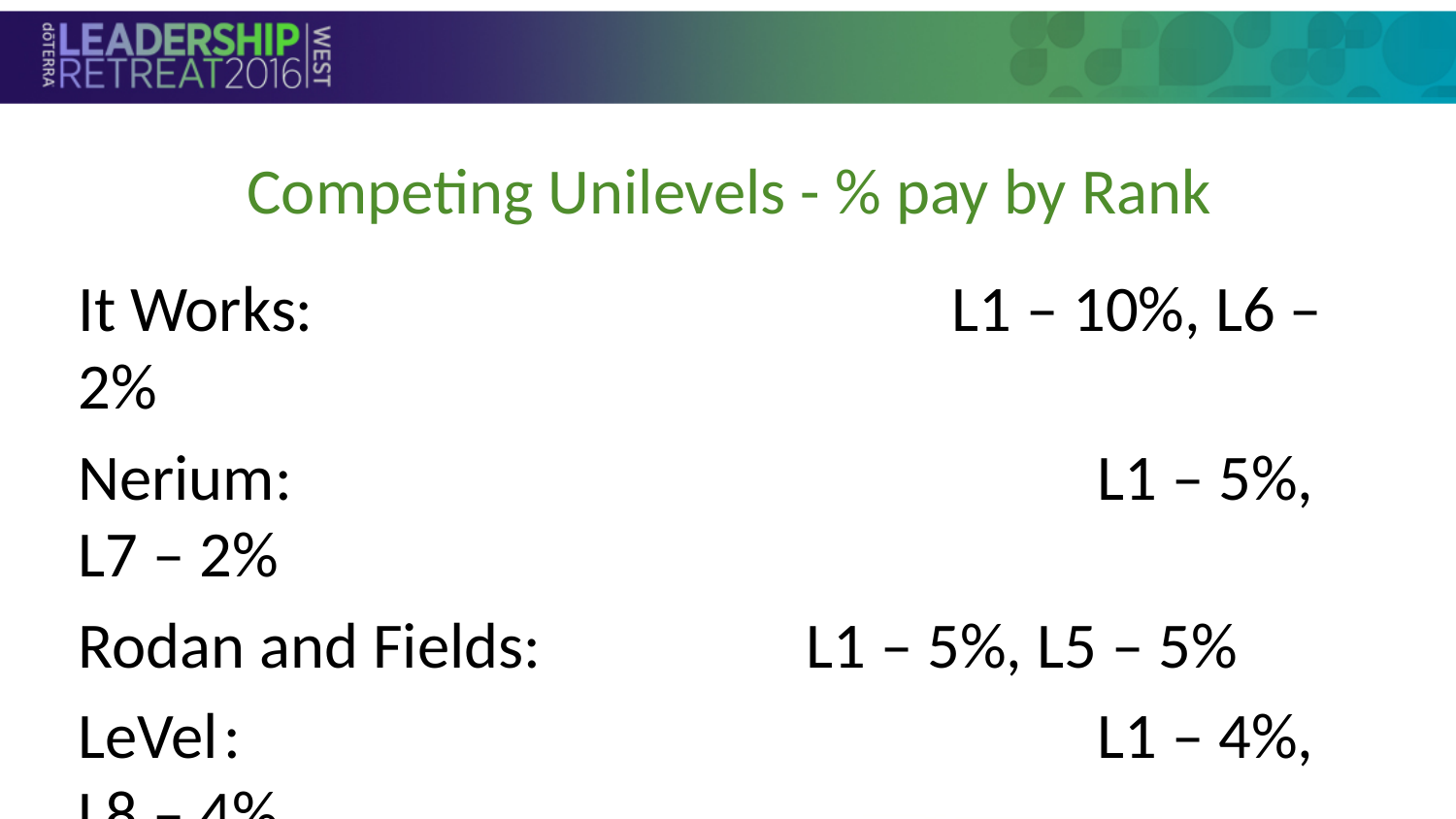

Competing Unilevels - % pay by Rank
It Works:			 		L1 – 10%, L6 – 2%
Nerium:				 		L1 – 5%, L7 – 2%
Rodan and Fields:	 	L1 – 5%, L5 – 5%
LeVel	:						L1 – 4%, L8 – 4%
LifeVantage:				L1- 2%, L5 – 5%, L9 – 2%
Nerium:						L1 – 5%, L8 – 2%